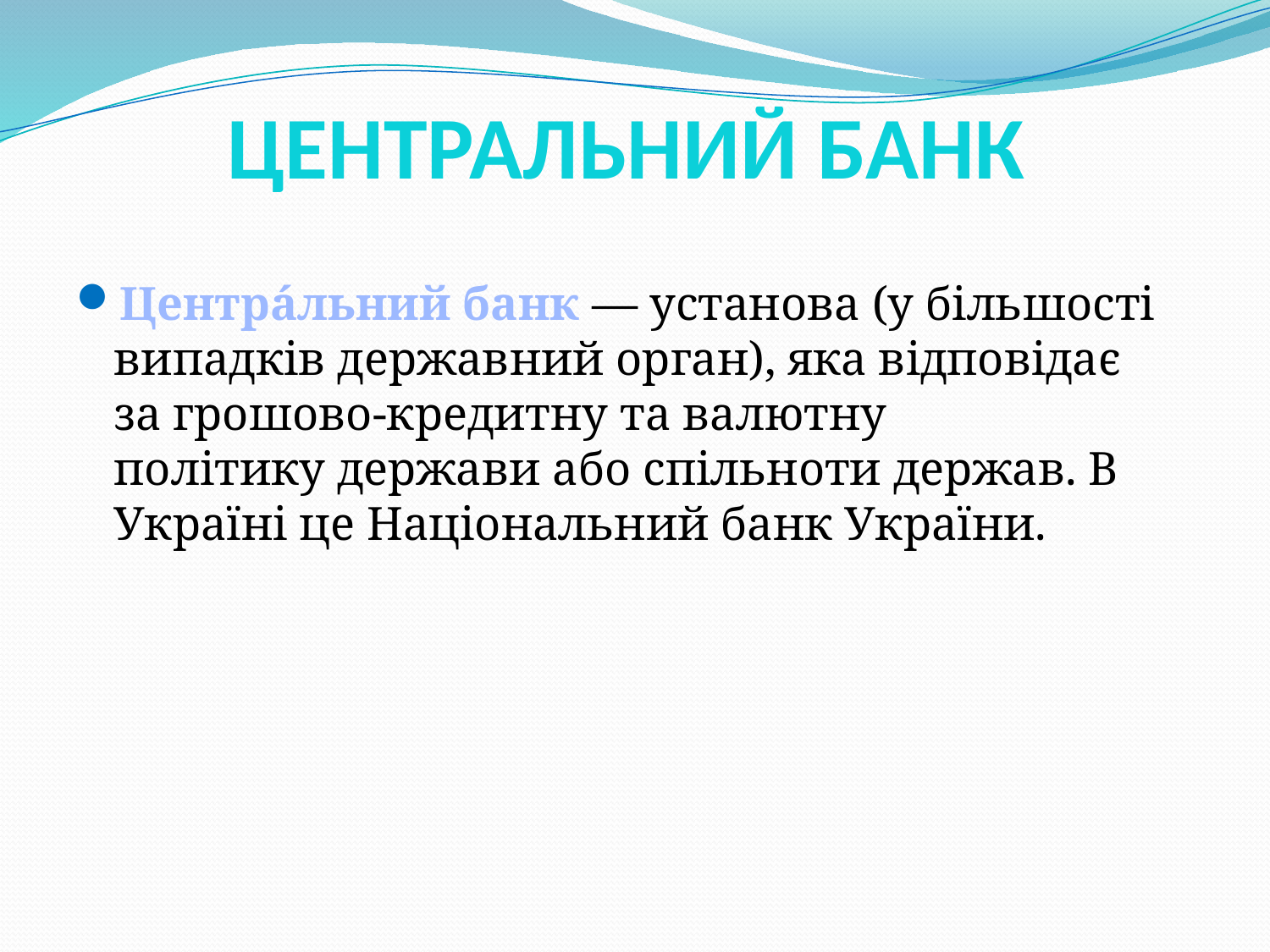

# ЦЕНТРАЛЬНИЙ БАНК
Центра́льний банк — установа (у більшості випадків державний орган), яка відповідає за грошово-кредитну та валютну політику держави або спільноти держав. В Україні це Національний банк України.